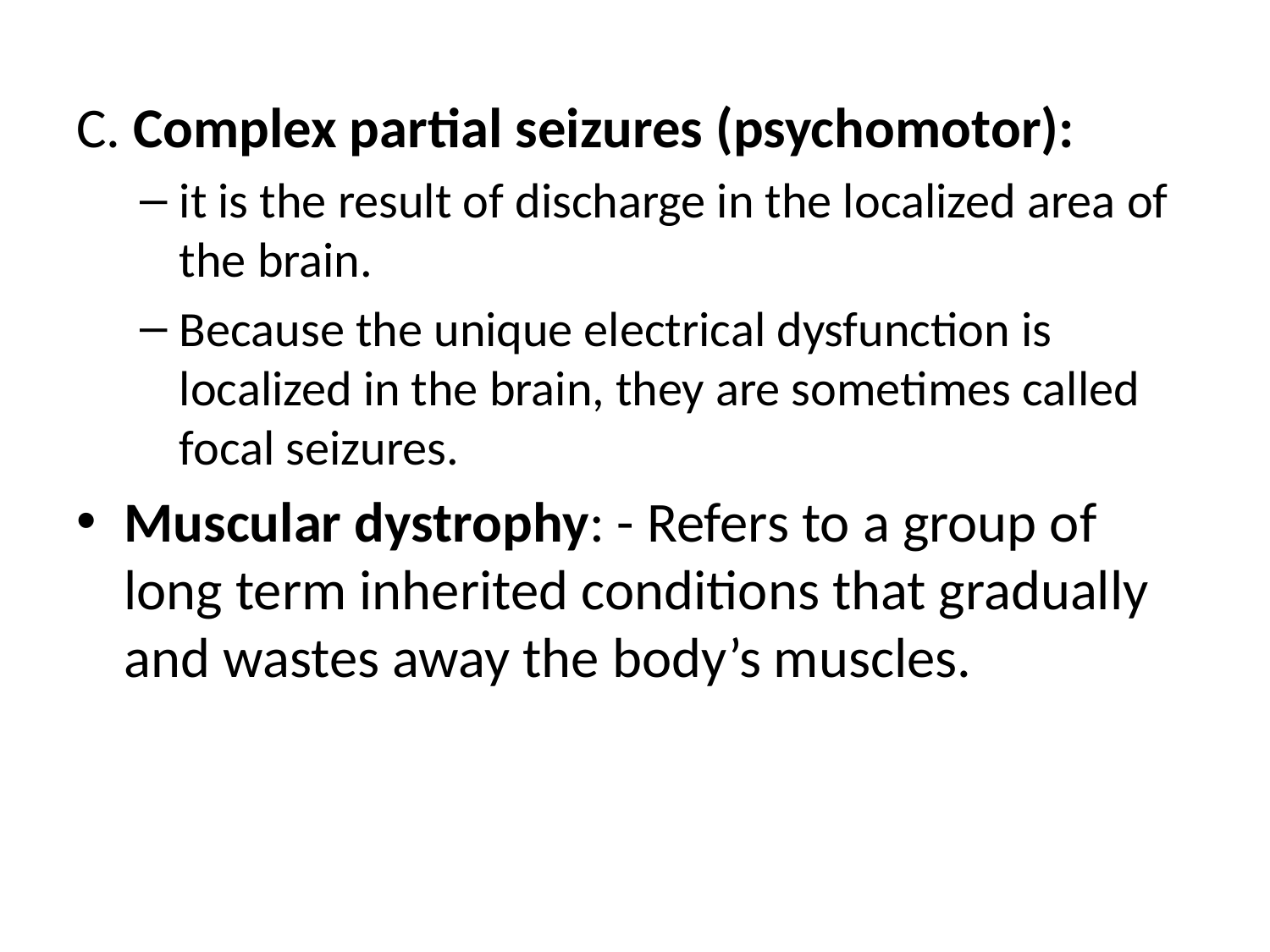

C. Complex partial seizures (psychomotor):
it is the result of discharge in the localized area of the brain.
Because the unique electrical dysfunction is localized in the brain, they are sometimes called focal seizures.
Muscular dystrophy: - Refers to a group of long term inherited conditions that gradually and wastes away the body’s muscles.